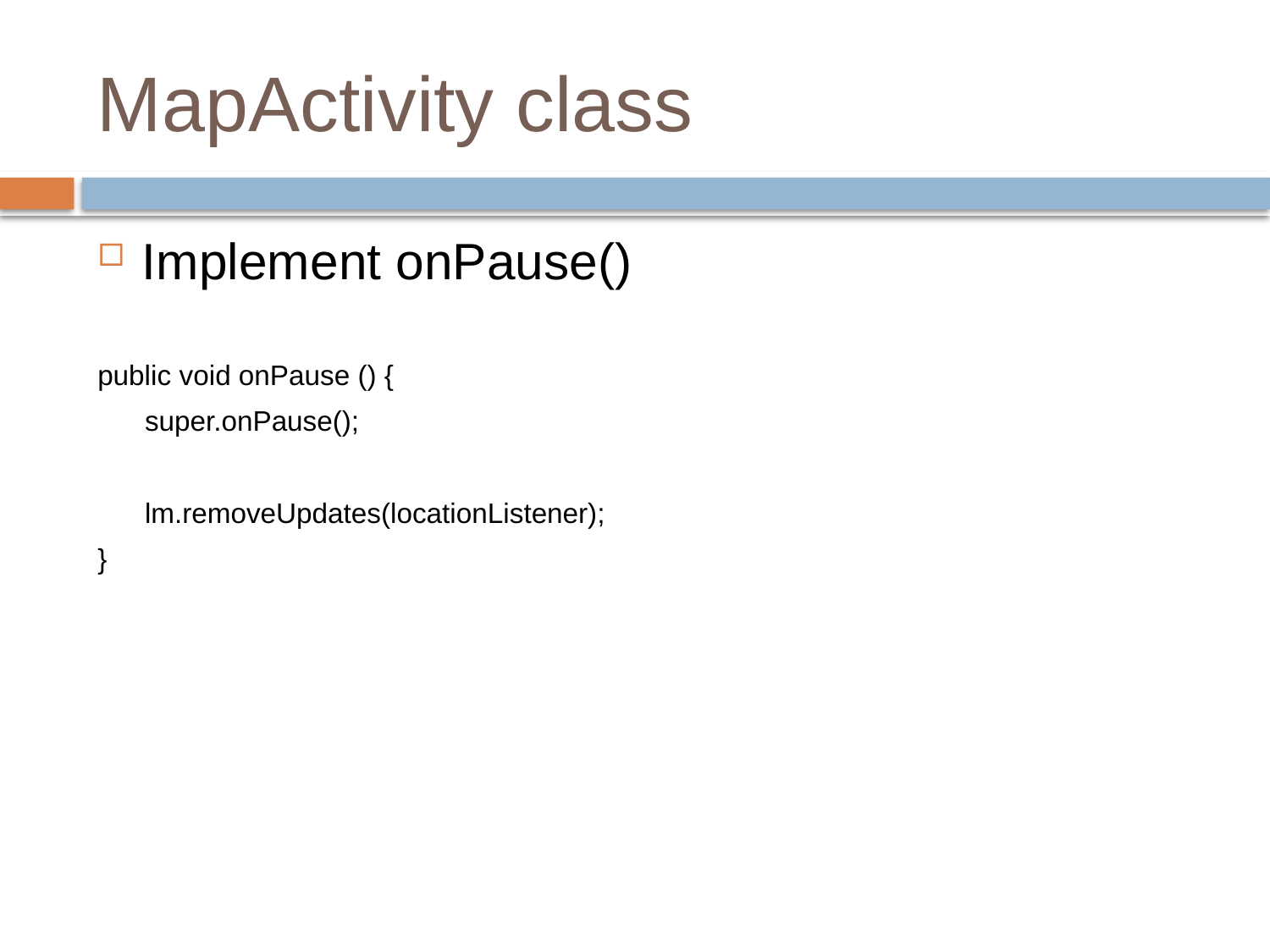

# MapActivity class
Implement onPause()

public void onPause () {
      super.onPause();

      lm.removeUpdates(locationListener);
}